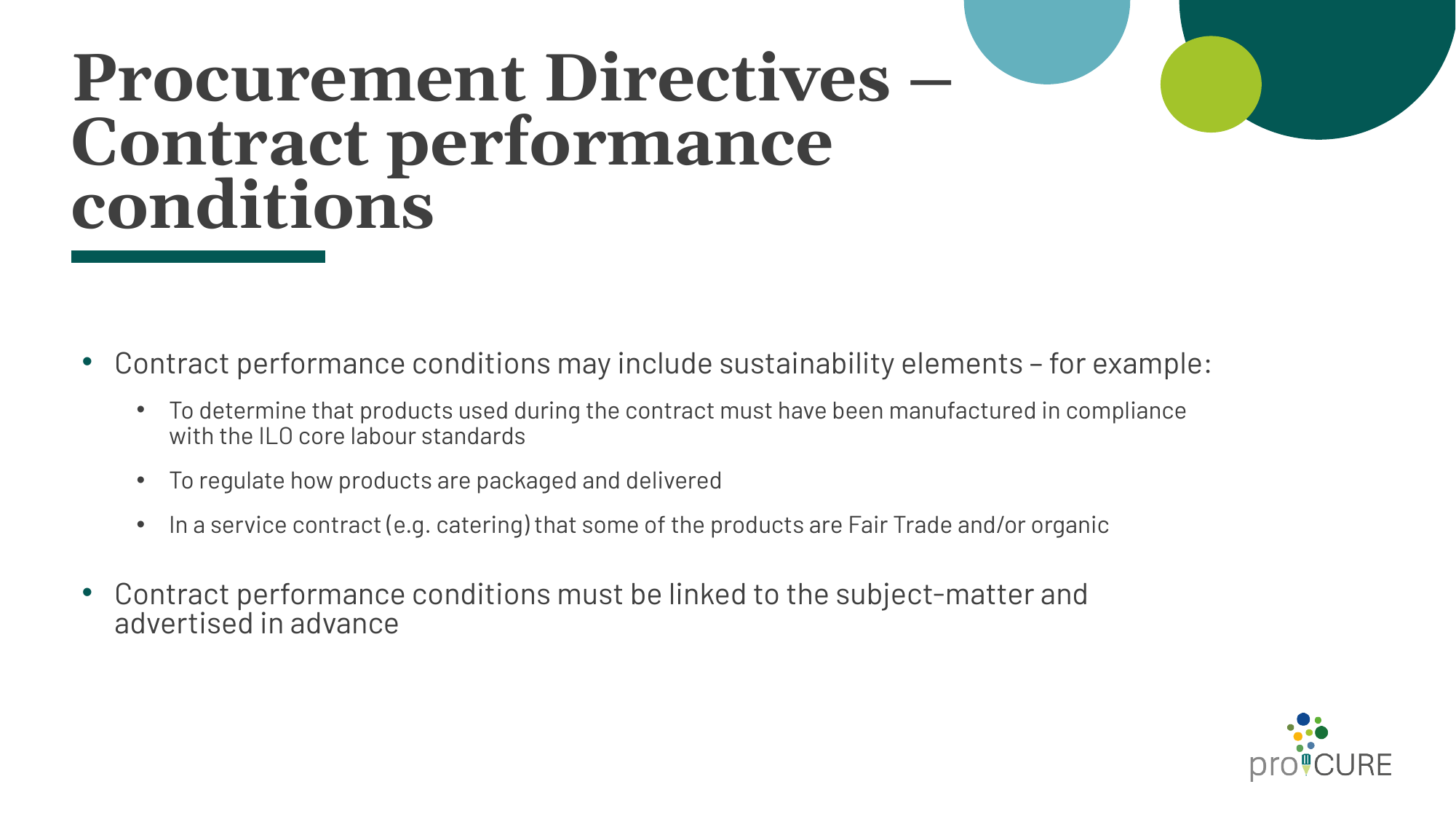

# Procurement Directives –Contract performance conditions
Contract performance conditions may include sustainability elements – for example:
To determine that products used during the contract must have been manufactured in compliance with the ILO core labour standards
To regulate how products are packaged and delivered
In a service contract (e.g. catering) that some of the products are Fair Trade and/or organic
Contract performance conditions must be linked to the subject-matter and advertised in advance